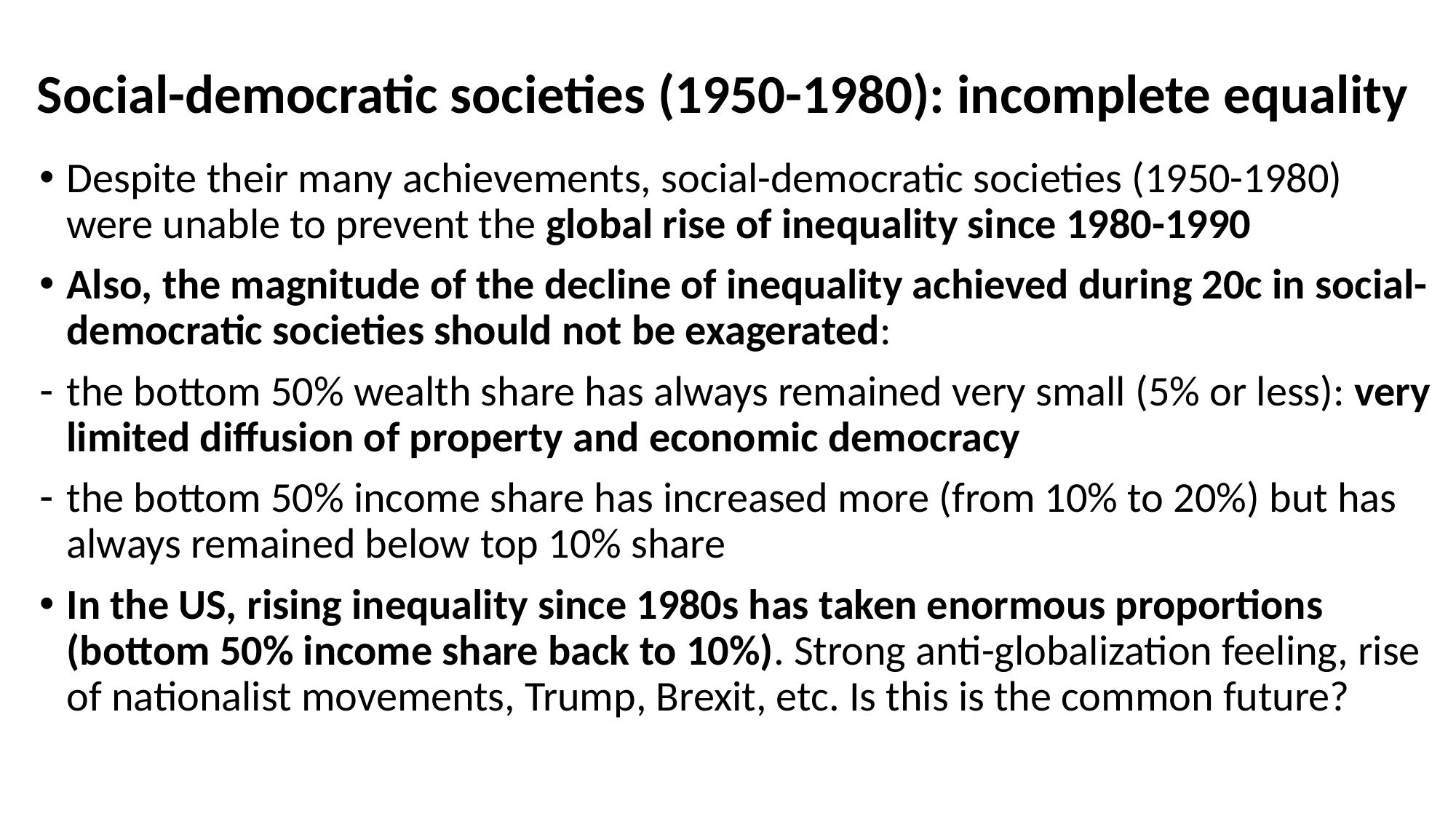

# Social-democratic societies (1950-1980): incomplete equality
Despite their many achievements, social-democratic societies (1950-1980) were unable to prevent the global rise of inequality since 1980-1990
Also, the magnitude of the decline of inequality achieved during 20c in social-democratic societies should not be exagerated:
the bottom 50% wealth share has always remained very small (5% or less): very limited diffusion of property and economic democracy
the bottom 50% income share has increased more (from 10% to 20%) but has always remained below top 10% share
In the US, rising inequality since 1980s has taken enormous proportions (bottom 50% income share back to 10%). Strong anti-globalization feeling, rise of nationalist movements, Trump, Brexit, etc. Is this is the common future?